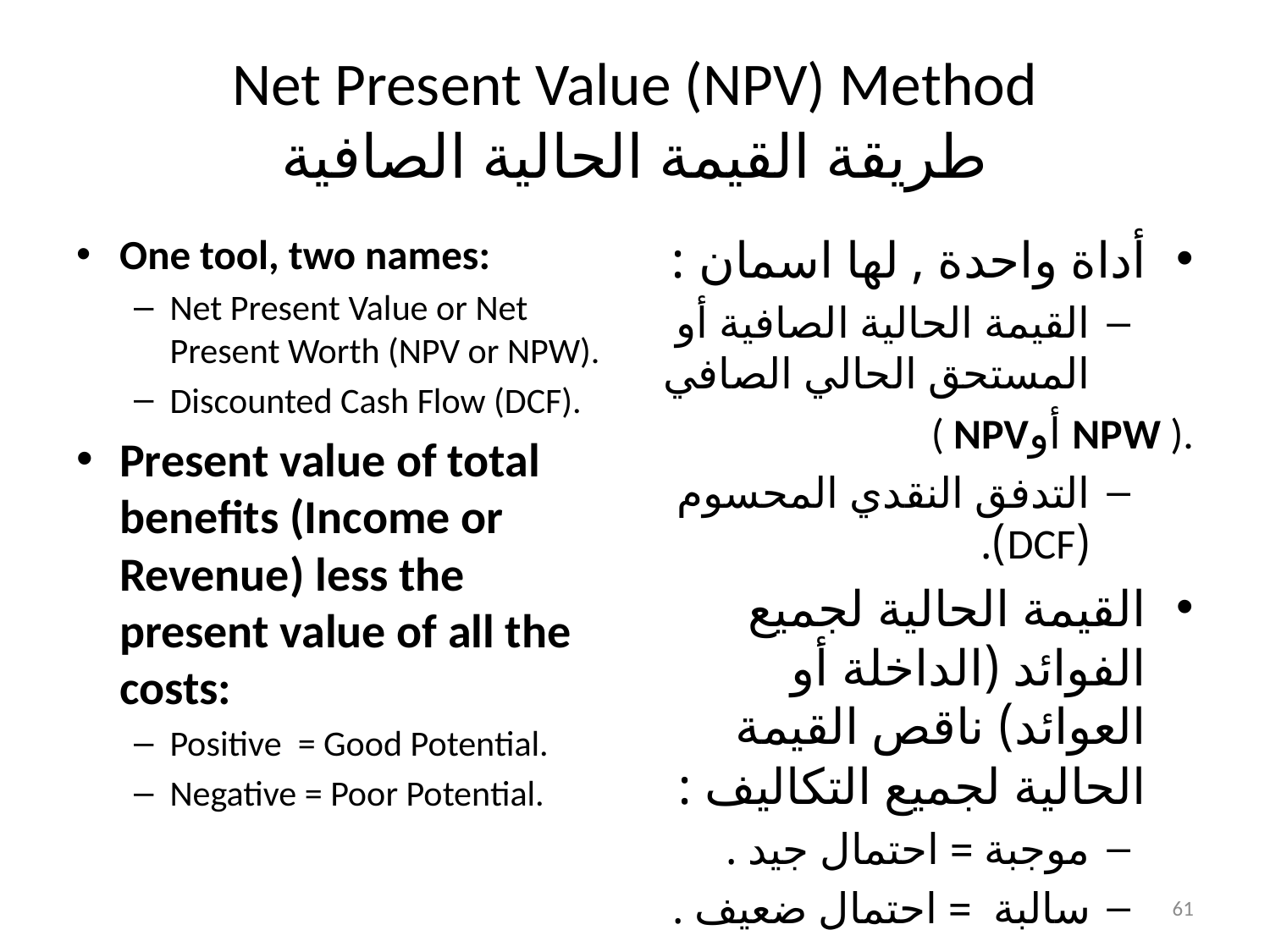

# Net Present Value (NPV) Method طريقة القيمة الحالية الصافية
One tool, two names:
Net Present Value or Net Present Worth (NPV or NPW).
Discounted Cash Flow (DCF).
Present value of total benefits (Income or Revenue) less the present value of all the costs:
Positive  = Good Potential.
Negative = Poor Potential.
أداة واحدة , لها اسمان :
القيمة الحالية الصافية أو المستحق الحالي الصافي
 ( NPVأو NPW ).
التدفق النقدي المحسوم (DCF).
القيمة الحالية لجميع الفوائد (الداخلة أو العوائد) ناقص القيمة الحالية لجميع التكاليف :
موجبة = احتمال جيد .
سالبة  = احتمال ضعيف .
61